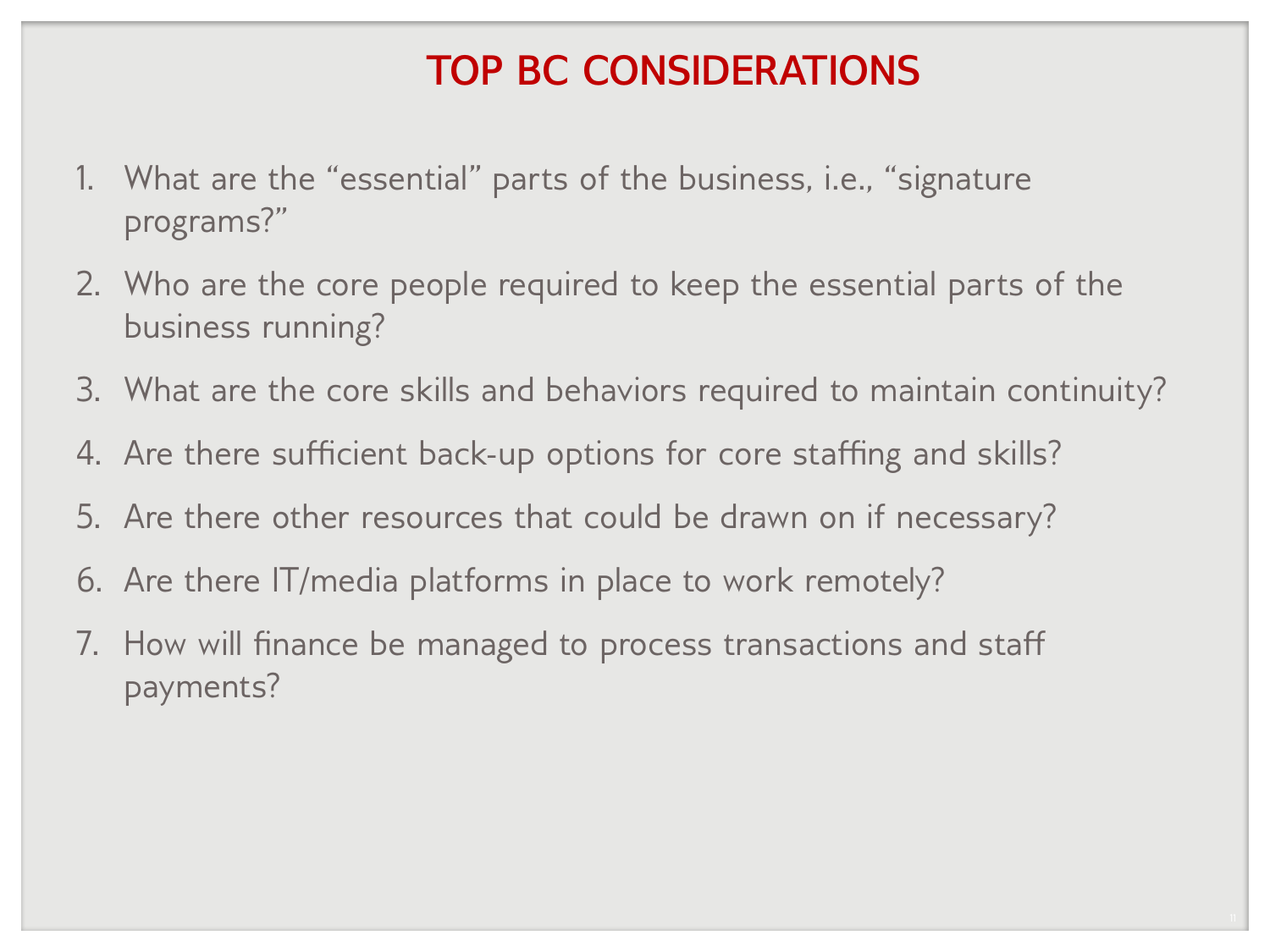

TOP BC CONSIDERATIONS
What are the “essential” parts of the business, i.e., “signature programs?”
Who are the core people required to keep the essential parts of the business running?
What are the core skills and behaviors required to maintain continuity?
Are there sufficient back-up options for core staffing and skills?
Are there other resources that could be drawn on if necessary?
Are there IT/media platforms in place to work remotely?
How will finance be managed to process transactions and staff payments?
11